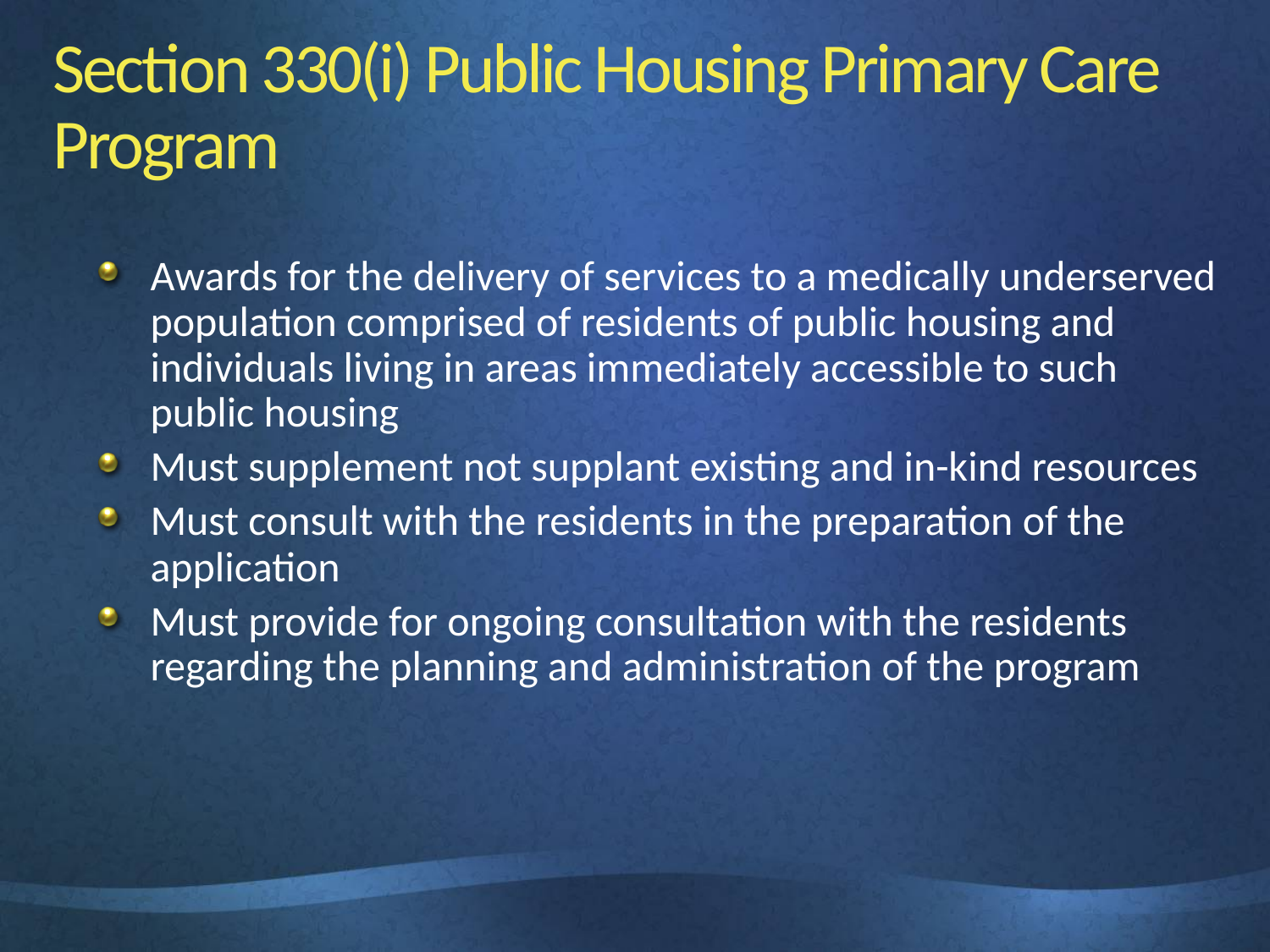

# Section 330(i) Public Housing Primary Care Program
Awards for the delivery of services to a medically underserved population comprised of residents of public housing and individuals living in areas immediately accessible to such public housing
Must supplement not supplant existing and in-kind resources
Must consult with the residents in the preparation of the application
Must provide for ongoing consultation with the residents regarding the planning and administration of the program